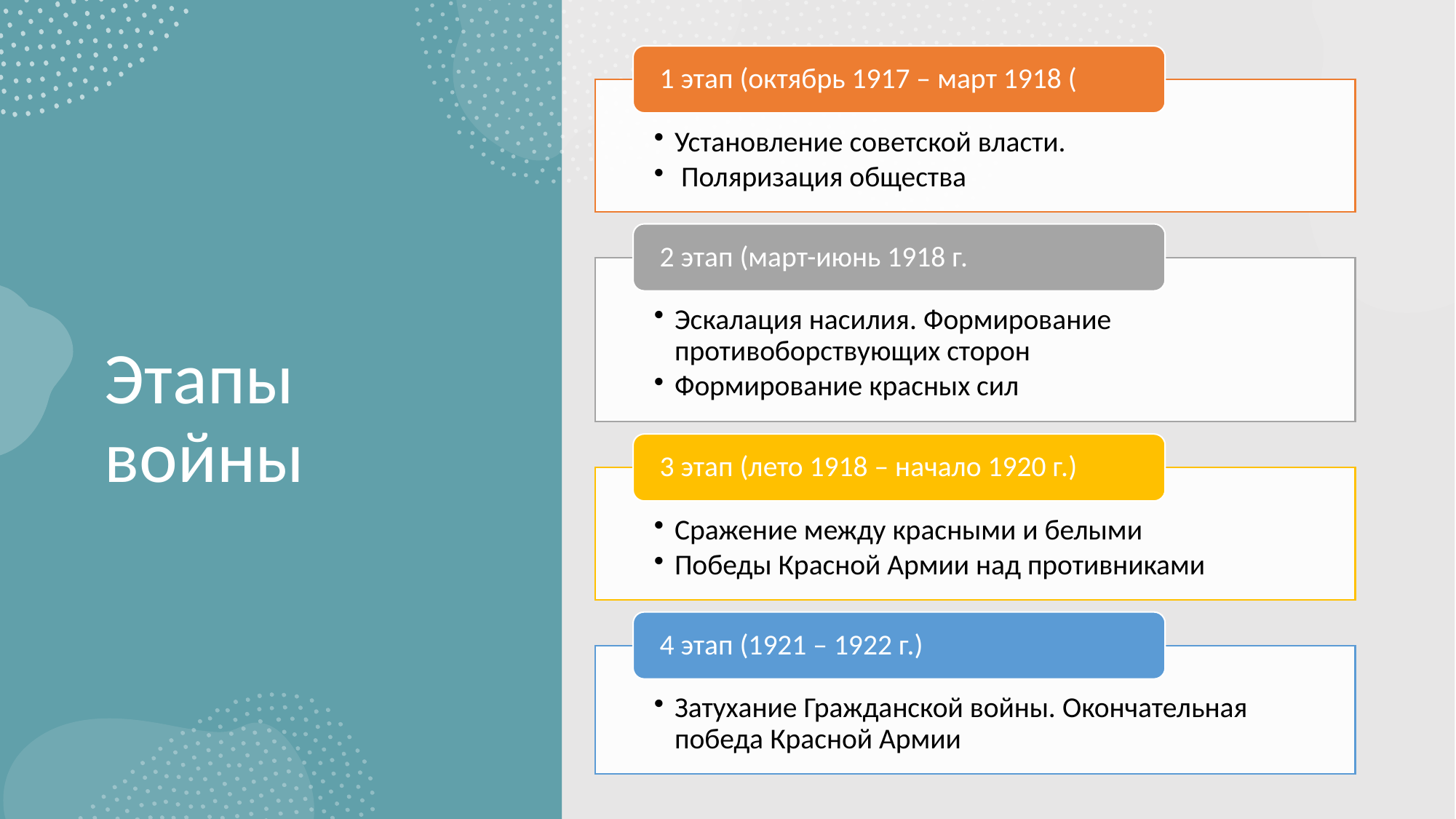

Установление советской власти.
 Поляризация общества
1 этап (октябрь 1917 – март 1918 (
Эскалация насилия. Формирование противоборствующих сторон
Формирование красных сил
2 этап (март-июнь 1918 г.
Сражение между красными и белыми
Победы Красной Армии над противниками
3 этап (лето 1918 – начало 1920 г.)
Затухание Гражданской войны. Окончательная победа Красной Армии
4 этап (1921 – 1922 г.)
# Этапы войны